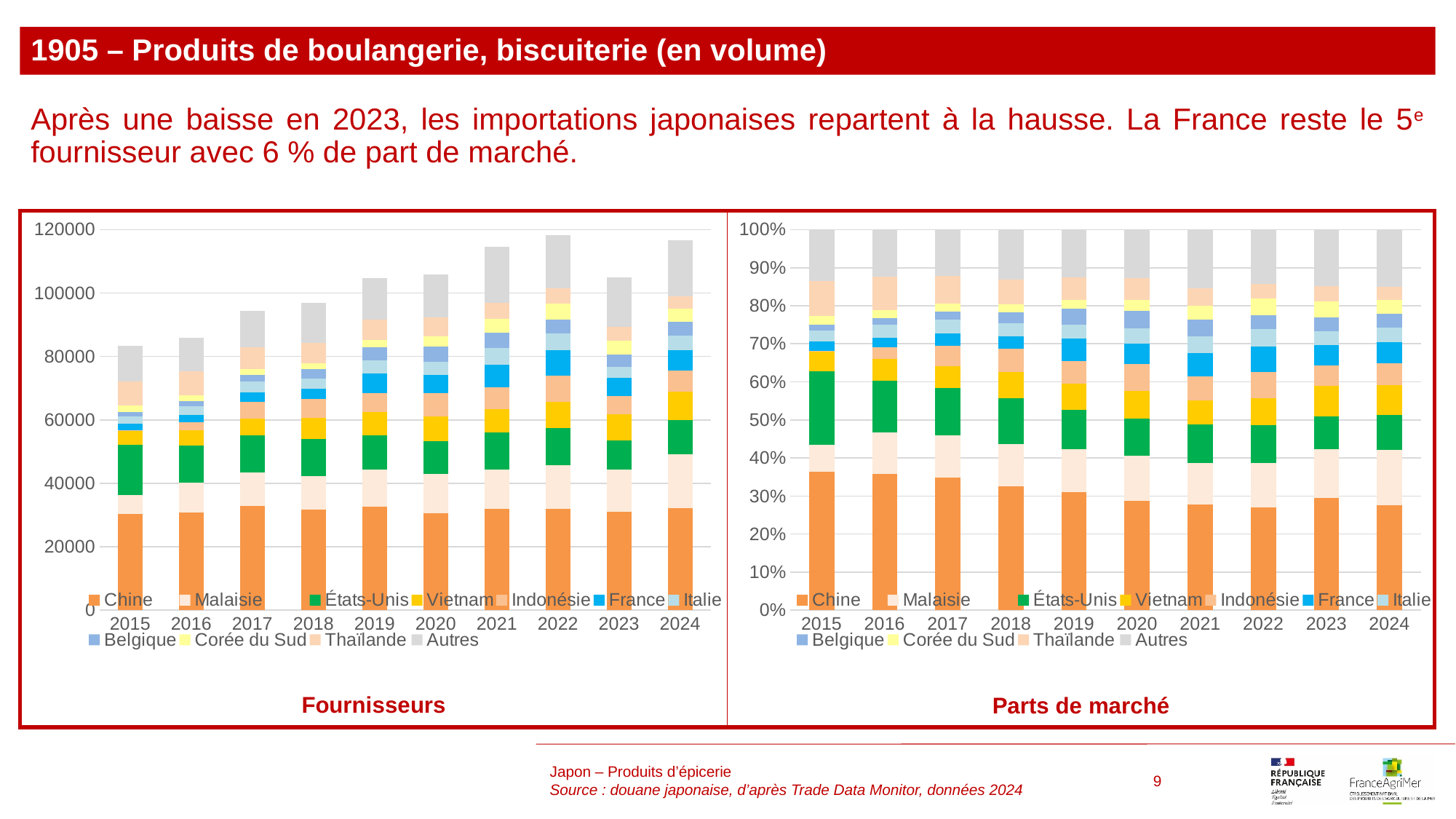

1905 – Produits de boulangerie, biscuiterie (en volume)
Après une baisse en 2023, les importations japonaises repartent à la hausse. La France reste le 5e fournisseur avec 6 % de part de marché.

### Chart

| Category | Chine | Malaisie | États-Unis | Vietnam | Indonésie | France | Italie | Belgique | Corée du Sud | Thaïlande | Autres |
|---|---|---|---|---|---|---|---|---|---|---|---|
| 2015 | 30238.0 | 6028.0 | 15998.0 | 4332.0 | 178.0 | 2051.0 | 2333.0 | 1419.0 | 1911.0 | 7650.0 | 11179.0 |
| 2016 | 30787.0 | 9374.0 | 11694.0 | 4834.0 | 2647.0 | 2254.0 | 2834.0 | 1584.0 | 1813.0 | 7530.0 | 10600.0 |
| 2017 | 32849.0 | 10538.0 | 11762.0 | 5330.0 | 5144.0 | 2986.0 | 3583.0 | 1893.0 | 2026.0 | 6877.0 | 11452.0 |
| 2018 | 31605.0 | 10758.0 | 11646.0 | 6624.0 | 6036.0 | 3187.0 | 3203.0 | 2946.0 | 1943.0 | 6269.0 | 12767.0 |
| 2019 | 32583.0 | 11668.0 | 10844.0 | 7338.0 | 6103.0 | 6203.0 | 3931.0 | 4275.0 | 2374.0 | 6216.0 | 13208.0 |
| 2020 | 30475.0 | 12463.0 | 10426.0 | 7650.0 | 7530.0 | 5633.0 | 4180.0 | 4885.0 | 3060.0 | 6088.0 | 13476.0 |
| 2021 | 31937.0 | 12496.0 | 11540.0 | 7334.0 | 7060.0 | 7043.0 | 5187.0 | 4989.0 | 4191.0 | 5213.0 | 17666.0 |
| 2022 | 31851.0 | 13918.0 | 11756.0 | 8227.0 | 8278.0 | 7889.0 | 5381.0 | 4340.0 | 5094.0 | 4728.0 | 16754.0 |
| 2023 | 31013.0 | 13280.0 | 9147.0 | 8460.0 | 5592.0 | 5686.0 | 3648.0 | 3841.0 | 4413.0 | 4168.0 | 15660.0 |
| 2024 | 32213.0 | 17009.0 | 10636.0 | 9112.0 | 6642.0 | 6495.0 | 4453.0 | 4330.0 | 4154.0 | 4013.0 | 17571.0 |

### Chart

| Category | Chine | Malaisie | États-Unis | Vietnam | Indonésie | France | Italie | Belgique | Corée du Sud | Thaïlande | Autres |
|---|---|---|---|---|---|---|---|---|---|---|---|
| 2015 | 0.3629271337182088 | 0.07235018063540453 | 0.1920136346723958 | 0.051994190861408836 | 0.002136418738072662 | 0.024616824897679947 | 0.028001488291705175 | 0.017031338142275886 | 0.022936495553128412 | 0.09181799632728015 | 0.13417429816243984 |
| 2016 | 0.358192458493793 | 0.10906214005654384 | 0.13605426347570126 | 0.05624134681388233 | 0.03079661667694384 | 0.026224244046026225 | 0.03297227490081558 | 0.018429104955148864 | 0.021093413689195005 | 0.0876080557526963 | 0.12332608113925377 |
| 2017 | 0.3478293096145701 | 0.11158407454468446 | 0.12454468445573909 | 0.05643795002117747 | 0.05446844557390936 | 0.03161795849216434 | 0.03793943244387971 | 0.020044472681067346 | 0.021452774248199916 | 0.07281872088098264 | 0.12126217704362559 |
| 2018 | 0.32587849542192526 | 0.1109255134867607 | 0.12008166295471417 | 0.06829992576095026 | 0.06223707003217026 | 0.03286109048915285 | 0.033026066155242104 | 0.030376144518683493 | 0.02003423245071352 | 0.06463952816959498 | 0.1316402705600924 |
| 2019 | 0.31107568047506756 | 0.11139646563493504 | 0.10352959147628003 | 0.07005718759248829 | 0.0582664235318828 | 0.059221141269583645 | 0.037529954269020366 | 0.040814183286711284 | 0.02266499909301815 | 0.05934525457548476 | 0.1260991187955281 |
| 2020 | 0.28786390342508456 | 0.11772429297413711 | 0.09848298792813556 | 0.07226116033476282 | 0.07112765193735476 | 0.053208773354995936 | 0.03948387584304687 | 0.04614323767781913 | 0.028904464133905124 | 0.05750665936183477 | 0.12729299302892336 |
| 2021 | 0.2785462601172202 | 0.10898688250069774 | 0.10064889757186715 | 0.0639652525816355 | 0.06157549539492046 | 0.061427225788445436 | 0.045239673457996094 | 0.043512768629639965 | 0.03655281886687134 | 0.045466438738487304 | 0.15407828635221882 |
| 2022 | 0.2694305339378764 | 0.1177336401163971 | 0.0994450835758273 | 0.06959294850104893 | 0.07002436218447587 | 0.06673377546186642 | 0.045518373147458886 | 0.03671245855045002 | 0.04309061379170332 | 0.03999458618122758 | 0.14172362455166812 |
| 2023 | 0.2956209250009532 | 0.12658710489190528 | 0.08719068135890494 | 0.08064208639951195 | 0.053303847180386624 | 0.054199870362603424 | 0.034773325199222174 | 0.036613032371220496 | 0.042065428756624855 | 0.03973004918595341 | 0.1492736492927136 |
| 2024 | 0.27620297012724215 | 0.14583976403608054 | 0.0911959392255719 | 0.07812875124326919 | 0.05695030352916967 | 0.05568988579071921 | 0.03818122577768632 | 0.03712659052714614 | 0.03561751894913743 | 0.03440854683266454 | 0.1506585039613129 |
Japon – Produits d’épicerie
Source : douane japonaise, d’après Trade Data Monitor, données 2024
9